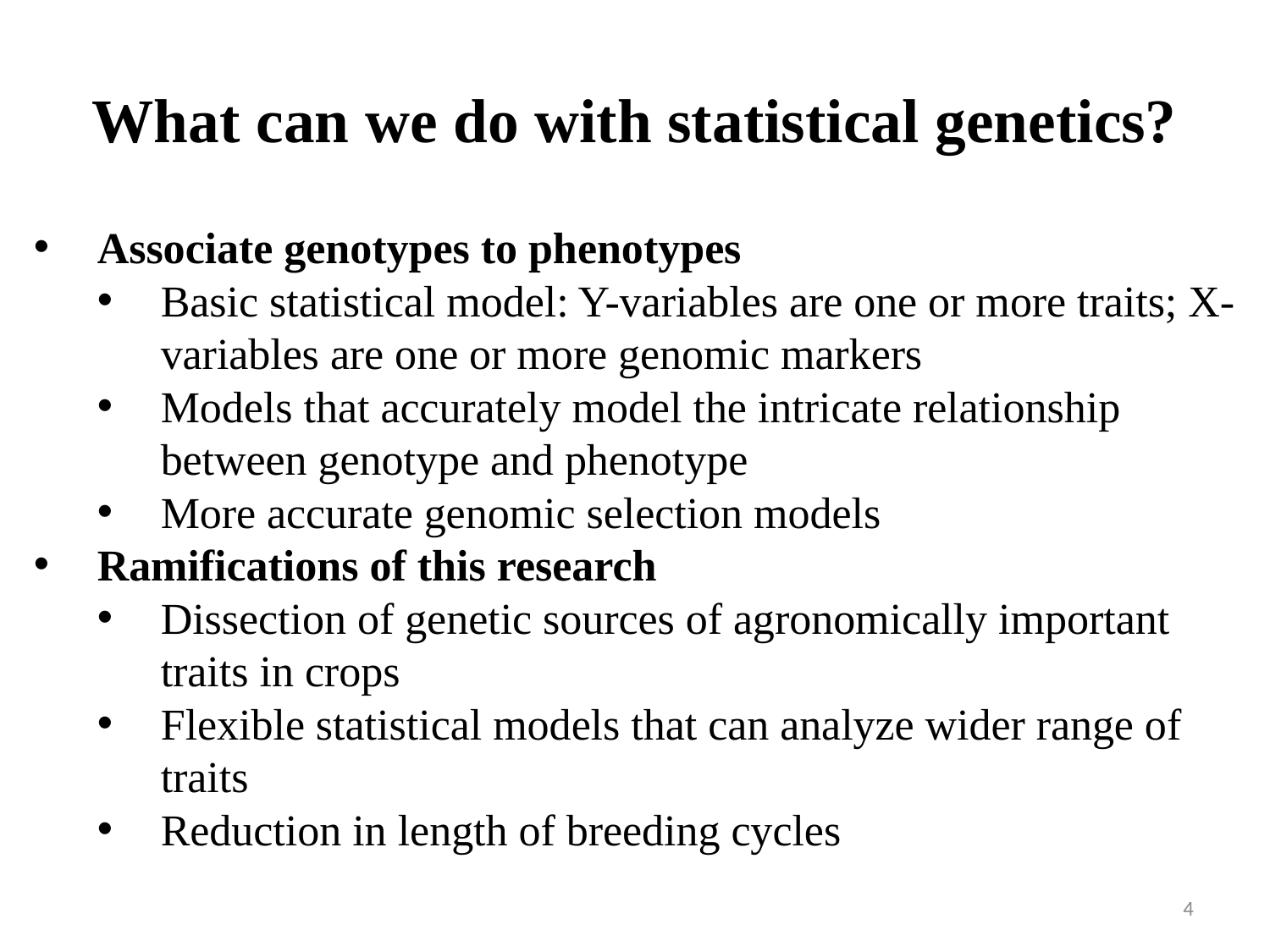

# What can we do with statistical genetics?
Associate genotypes to phenotypes
Basic statistical model: Y-variables are one or more traits; X-variables are one or more genomic markers
Models that accurately model the intricate relationship between genotype and phenotype
More accurate genomic selection models
Ramifications of this research
Dissection of genetic sources of agronomically important traits in crops
Flexible statistical models that can analyze wider range of traits
Reduction in length of breeding cycles
4